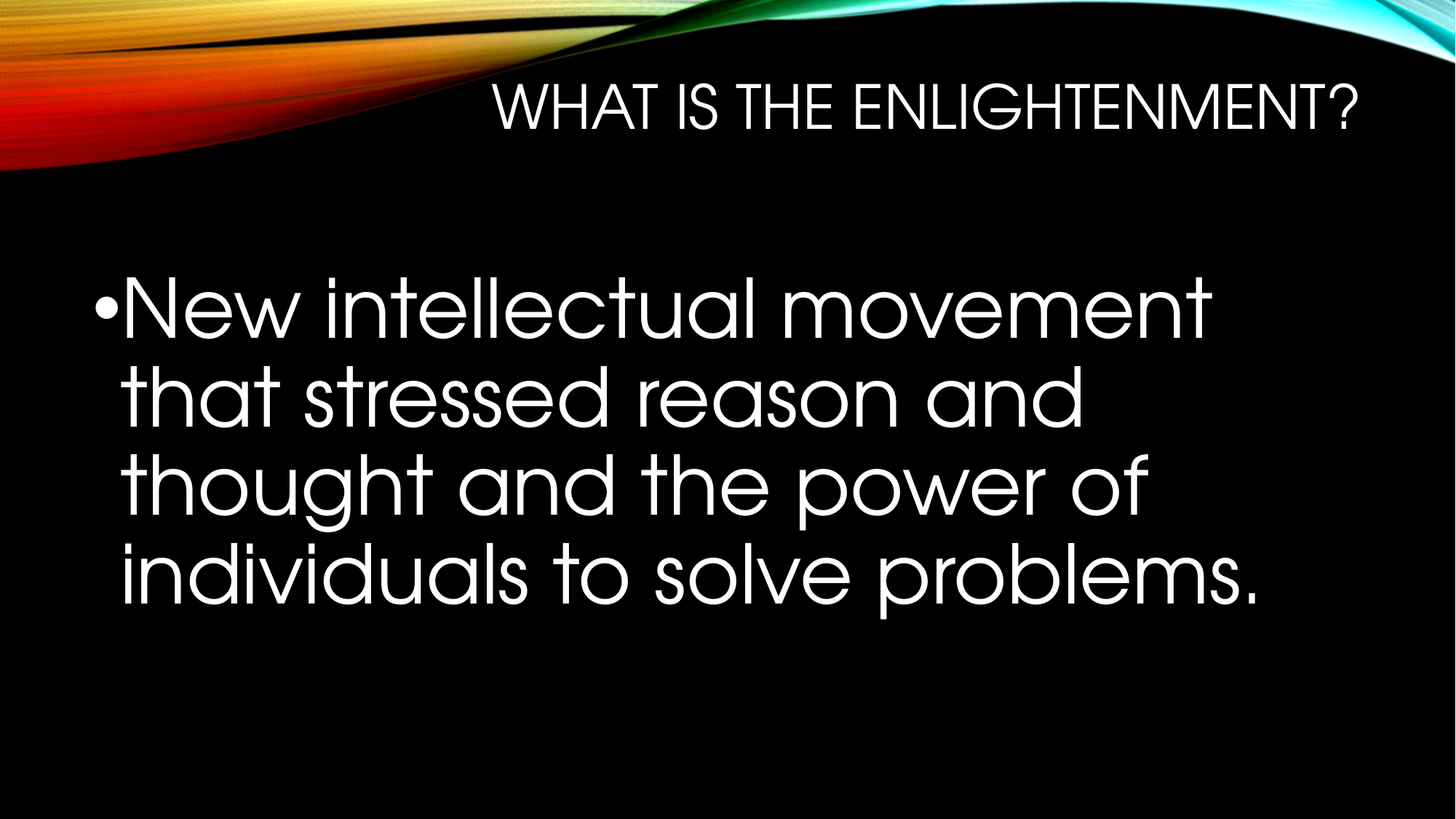

# What is the Enlightenment?
New intellectual movement that stressed reason and thought and the power of individuals to solve problems.